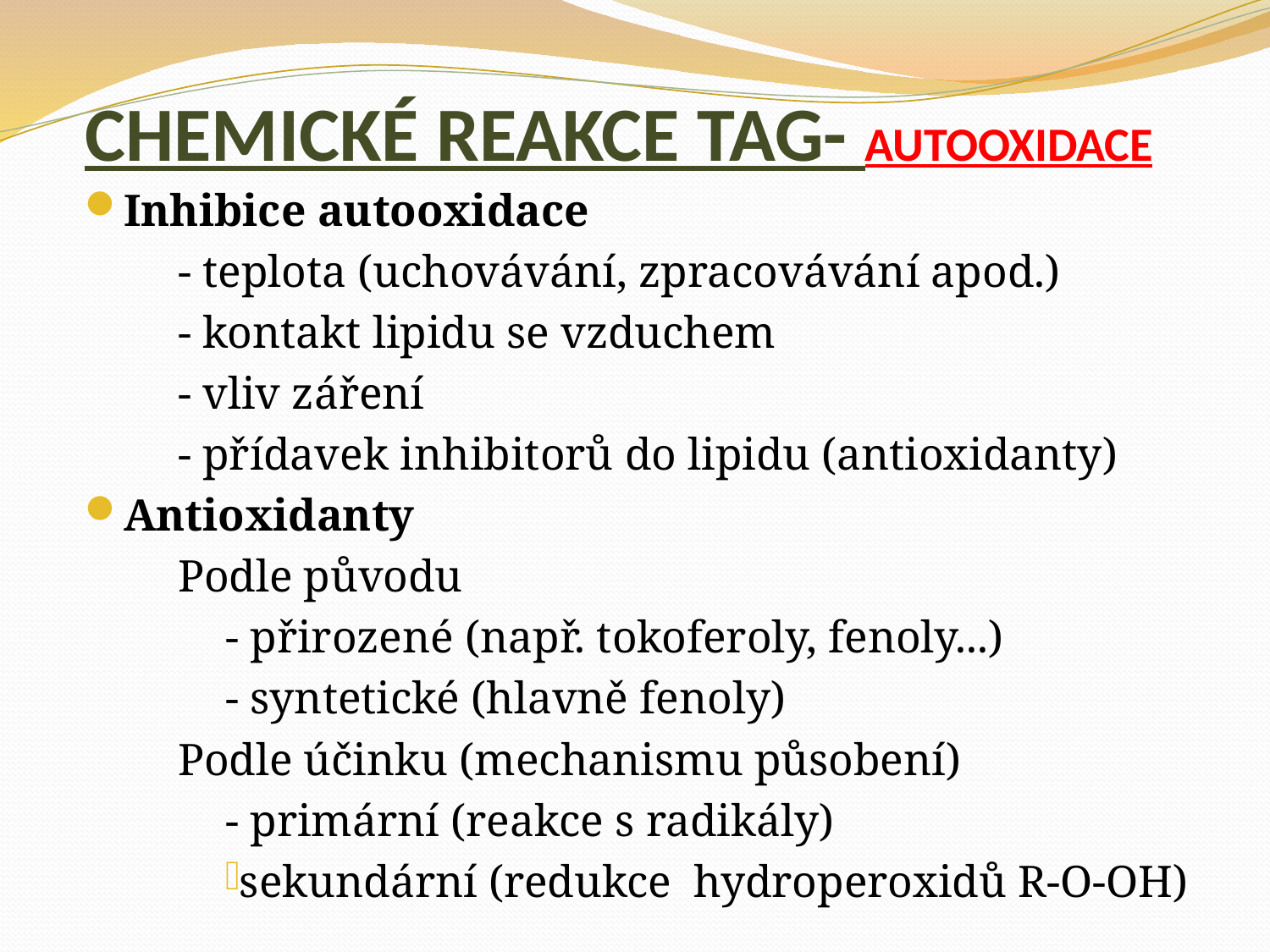

# CHEMICKÉ REAKCE TAG- AUTOOXIDACE
Inhibice autooxidace
- teplota (uchovávání, zpracovávání apod.)
- kontakt lipidu se vzduchem
- vliv záření
- přídavek inhibitorů do lipidu (antioxidanty)
Antioxidanty
Podle původu
- přirozené (např. tokoferoly, fenoly...)
- syntetické (hlavně fenoly)
Podle účinku (mechanismu působení)
- primární (reakce s radikály)
sekundární (redukce  hydroperoxidů R-O-OH)